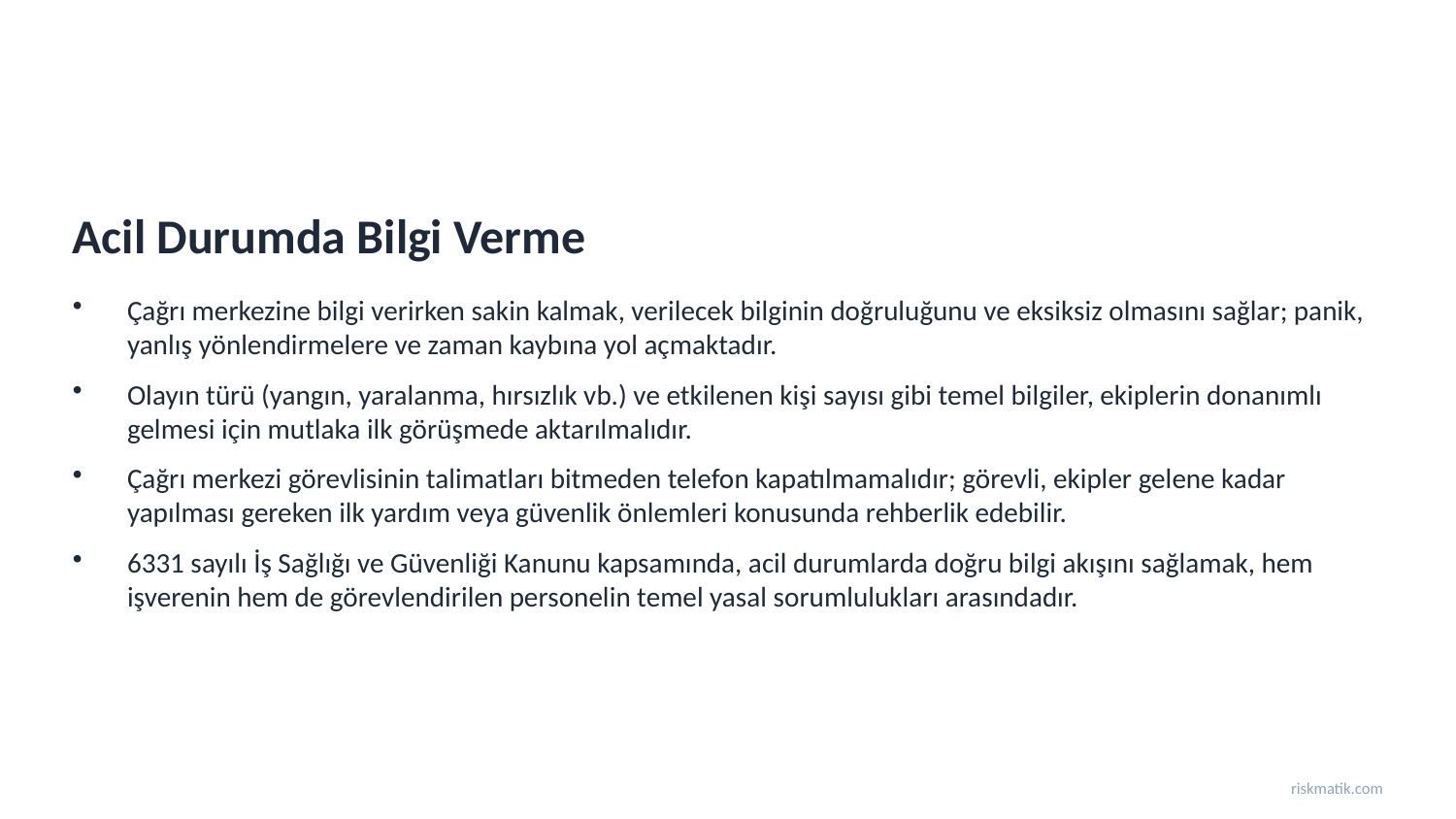

Acil Durumda Bilgi Verme
Çağrı merkezine bilgi verirken sakin kalmak, verilecek bilginin doğruluğunu ve eksiksiz olmasını sağlar; panik, yanlış yönlendirmelere ve zaman kaybına yol açmaktadır.
Olayın türü (yangın, yaralanma, hırsızlık vb.) ve etkilenen kişi sayısı gibi temel bilgiler, ekiplerin donanımlı gelmesi için mutlaka ilk görüşmede aktarılmalıdır.
Çağrı merkezi görevlisinin talimatları bitmeden telefon kapatılmamalıdır; görevli, ekipler gelene kadar yapılması gereken ilk yardım veya güvenlik önlemleri konusunda rehberlik edebilir.
6331 sayılı İş Sağlığı ve Güvenliği Kanunu kapsamında, acil durumlarda doğru bilgi akışını sağlamak, hem işverenin hem de görevlendirilen personelin temel yasal sorumlulukları arasındadır.
riskmatik.com